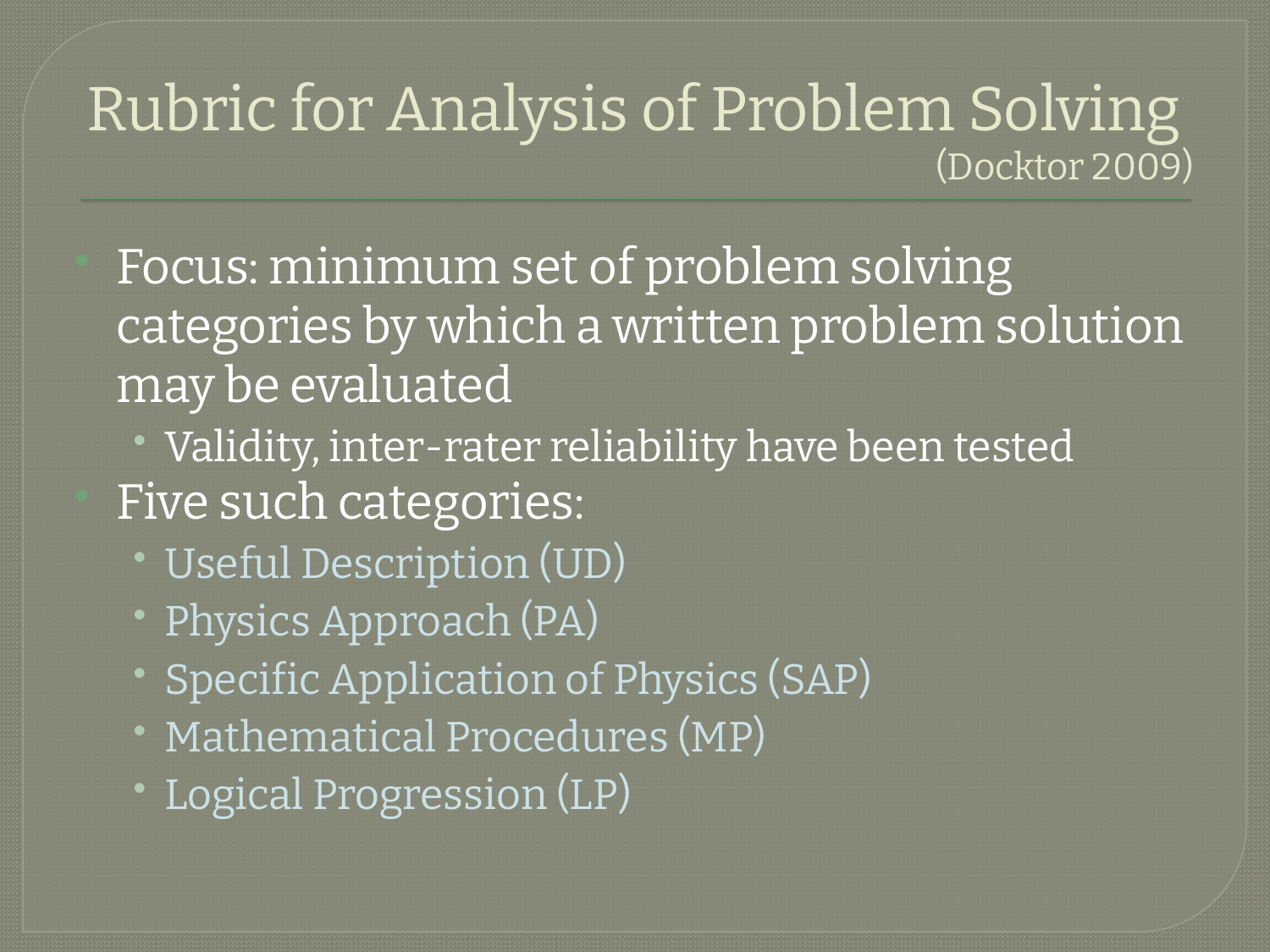

# Rubric for Analysis of Problem Solving  (Docktor 2009)
Focus: minimum set of problem solving categories by which a written problem solution may be evaluated
Validity, inter-rater reliability have been tested
Five such categories:
Useful Description (UD)
Physics Approach (PA)
Specific Application of Physics (SAP)
Mathematical Procedures (MP)
Logical Progression (LP)